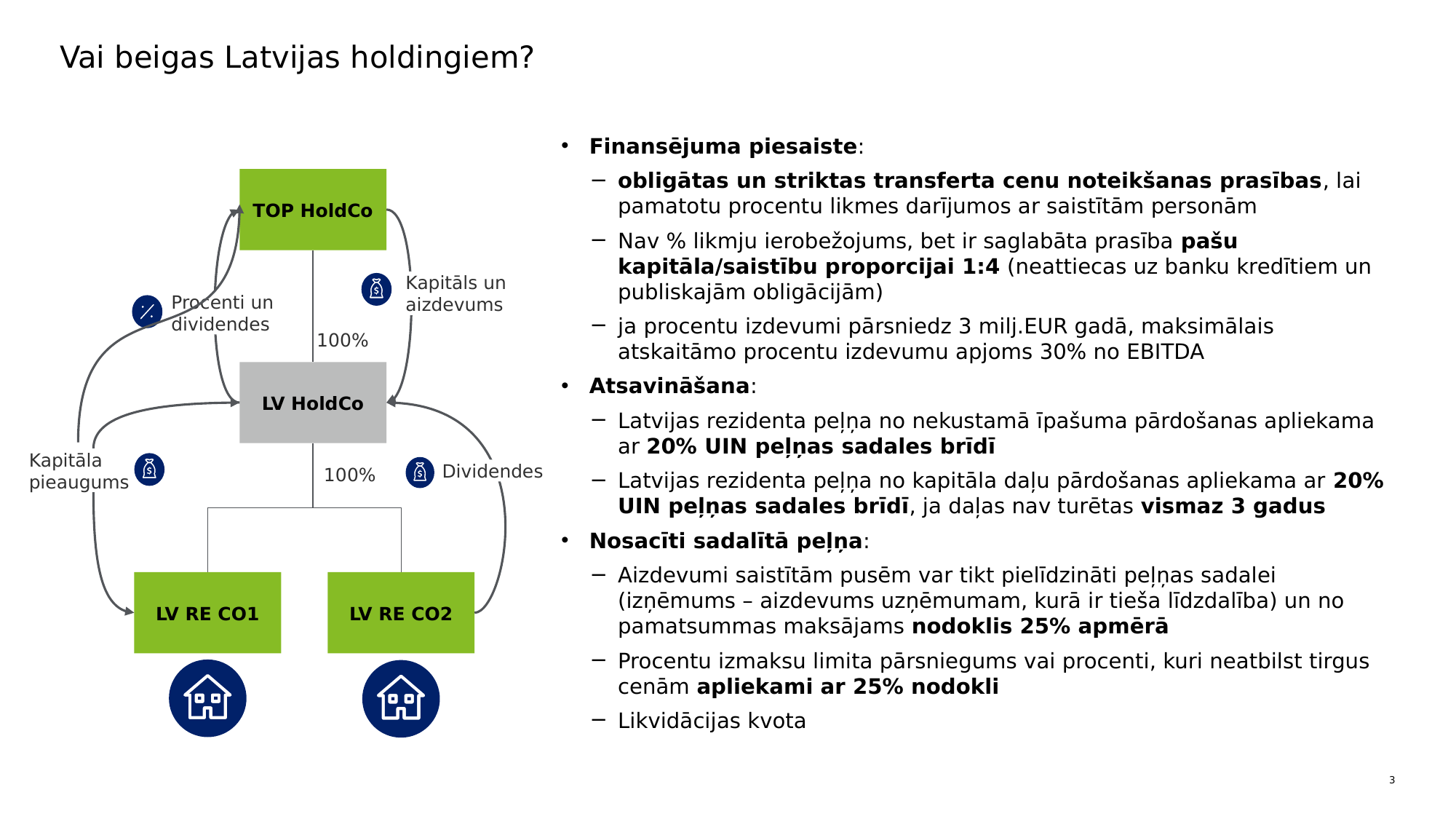

# Vai beigas Latvijas holdingiem?
Finansējuma piesaiste:
obligātas un striktas transferta cenu noteikšanas prasības, lai pamatotu procentu likmes darījumos ar saistītām personām
Nav % likmju ierobežojums, bet ir saglabāta prasība pašu kapitāla/saistību proporcijai 1:4 (neattiecas uz banku kredītiem un publiskajām obligācijām)
ja procentu izdevumi pārsniedz 3 milj.EUR gadā, maksimālais atskaitāmo procentu izdevumu apjoms 30% no EBITDA
Atsavināšana:
Latvijas rezidenta peļņa no nekustamā īpašuma pārdošanas apliekama ar 20% UIN peļņas sadales brīdī
Latvijas rezidenta peļņa no kapitāla daļu pārdošanas apliekama ar 20% UIN peļņas sadales brīdī, ja daļas nav turētas vismaz 3 gadus
Nosacīti sadalītā peļņa:
Aizdevumi saistītām pusēm var tikt pielīdzināti peļņas sadalei (izņēmums – aizdevums uzņēmumam, kurā ir tieša līdzdalība) un no pamatsummas maksājams nodoklis 25% apmērā
Procentu izmaksu limita pārsniegums vai procenti, kuri neatbilst tirgus cenām apliekami ar 25% nodokli
Likvidācijas kvota
TOP HoldCo
Kapitāls un aizdevums

100%
LV HoldCo
Kapitāla pieaugums

100%
LV RE CO1

Procenti un dividendes

Dividendes
LV RE CO2